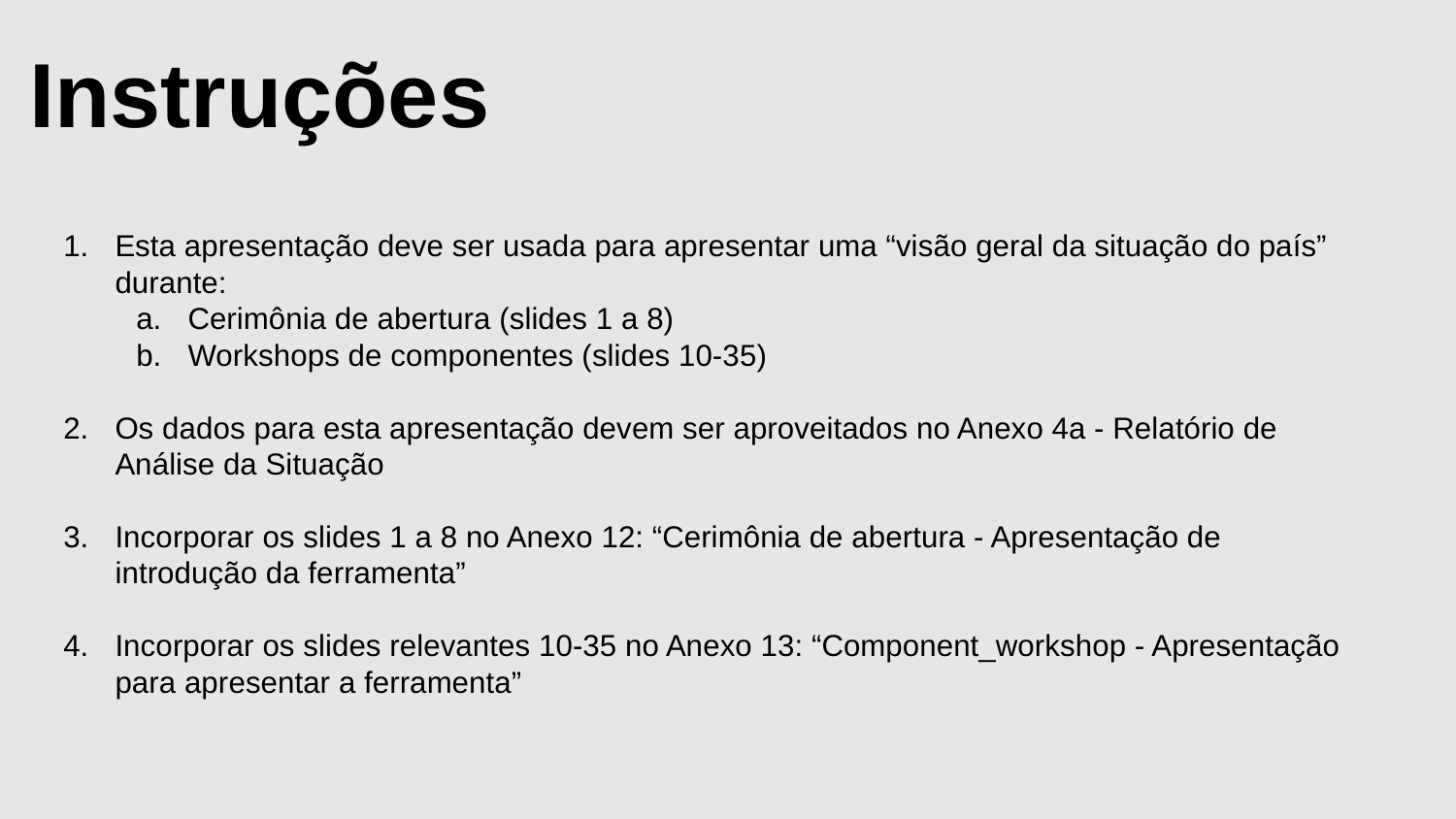

Instruções
Esta apresentação deve ser usada para apresentar uma “visão geral da situação do país” durante:
Cerimônia de abertura (slides 1 a 8)
Workshops de componentes (slides 10-35)

Os dados para esta apresentação devem ser aproveitados no Anexo 4a - Relatório de Análise da Situação

Incorporar os slides 1 a 8 no Anexo 12: “Cerimônia de abertura - Apresentação de introdução da ferramenta”

Incorporar os slides relevantes 10-35 no Anexo 13: “Component_workshop - Apresentação para apresentar a ferramenta”